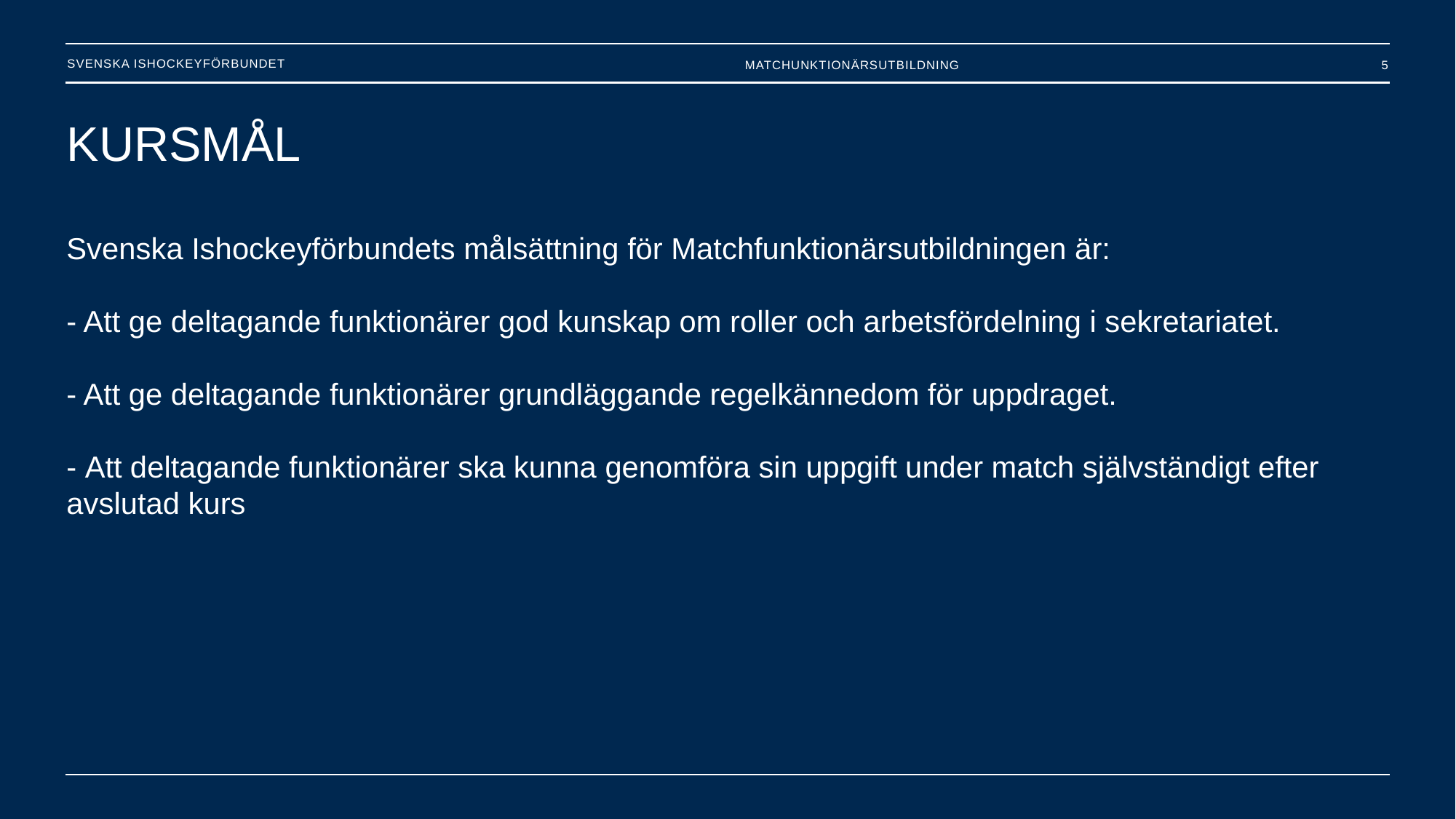

Matchunktionärsutbildning
5
# KURSMÅL Svenska Ishockeyförbundets målsättning för Matchfunktionärsutbildningen är: - Att ge deltagande funktionärer god kunskap om roller och arbetsfördelning i sekretariatet. - Att ge deltagande funktionärer grundläggande regelkännedom för uppdraget. - Att deltagande funktionärer ska kunna genomföra sin uppgift under match självständigt efter avslutad kurs